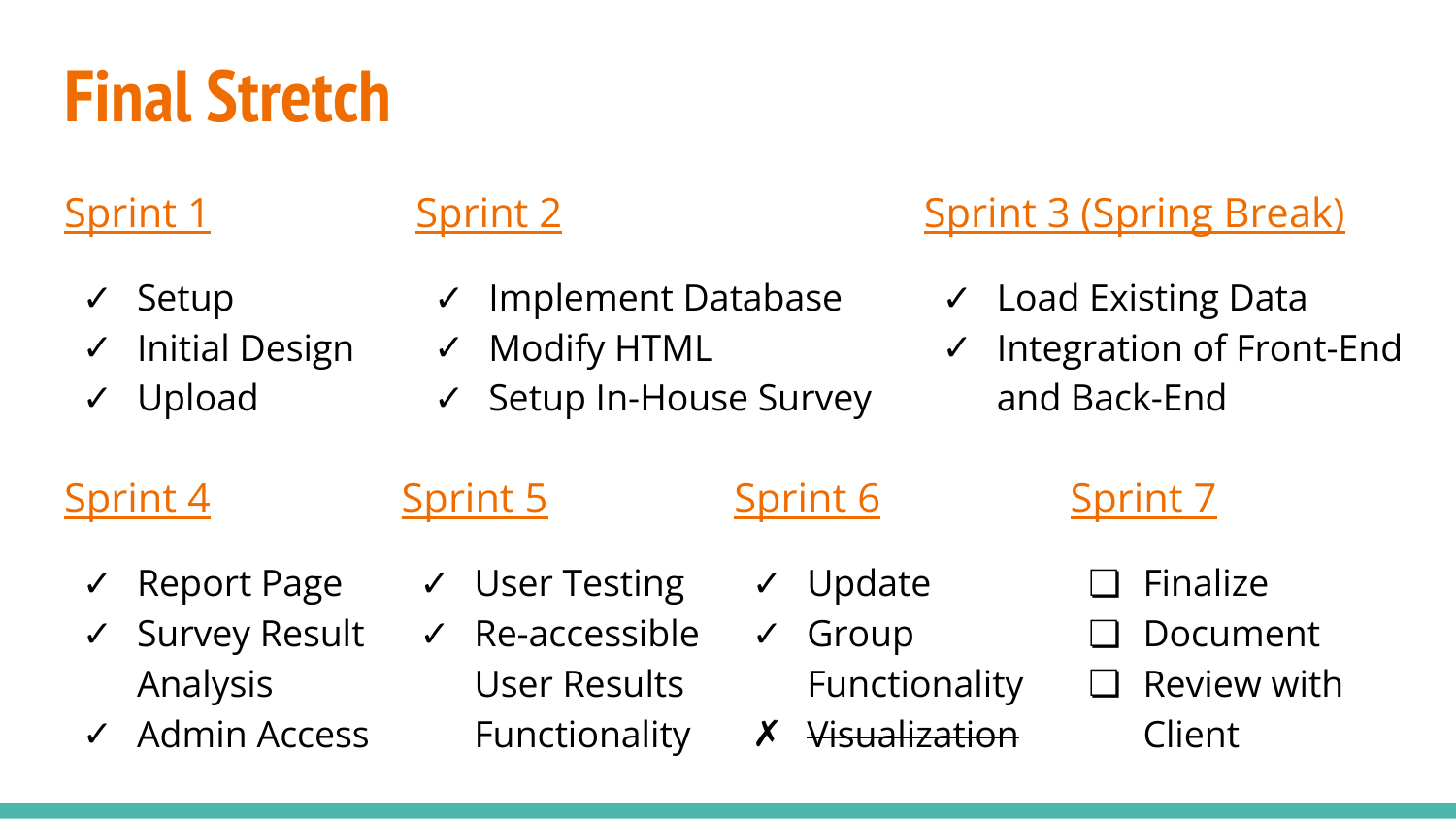

# Final Stretch
Sprint 1
Setup
Initial Design
Upload

Sprint 2
Implement Database
Modify HTML
Setup In-House Survey

Sprint 3 (Spring Break)
Load Existing Data
Integration of Front-End and Back-End

Sprint 4
Report Page
Survey Result Analysis
Admin Access

Sprint 5
User Testing
Re-accessible User Results Functionality

Sprint 6
Update
Group Functionality
Visualization

Sprint 7
Finalize
Document
Review with Client